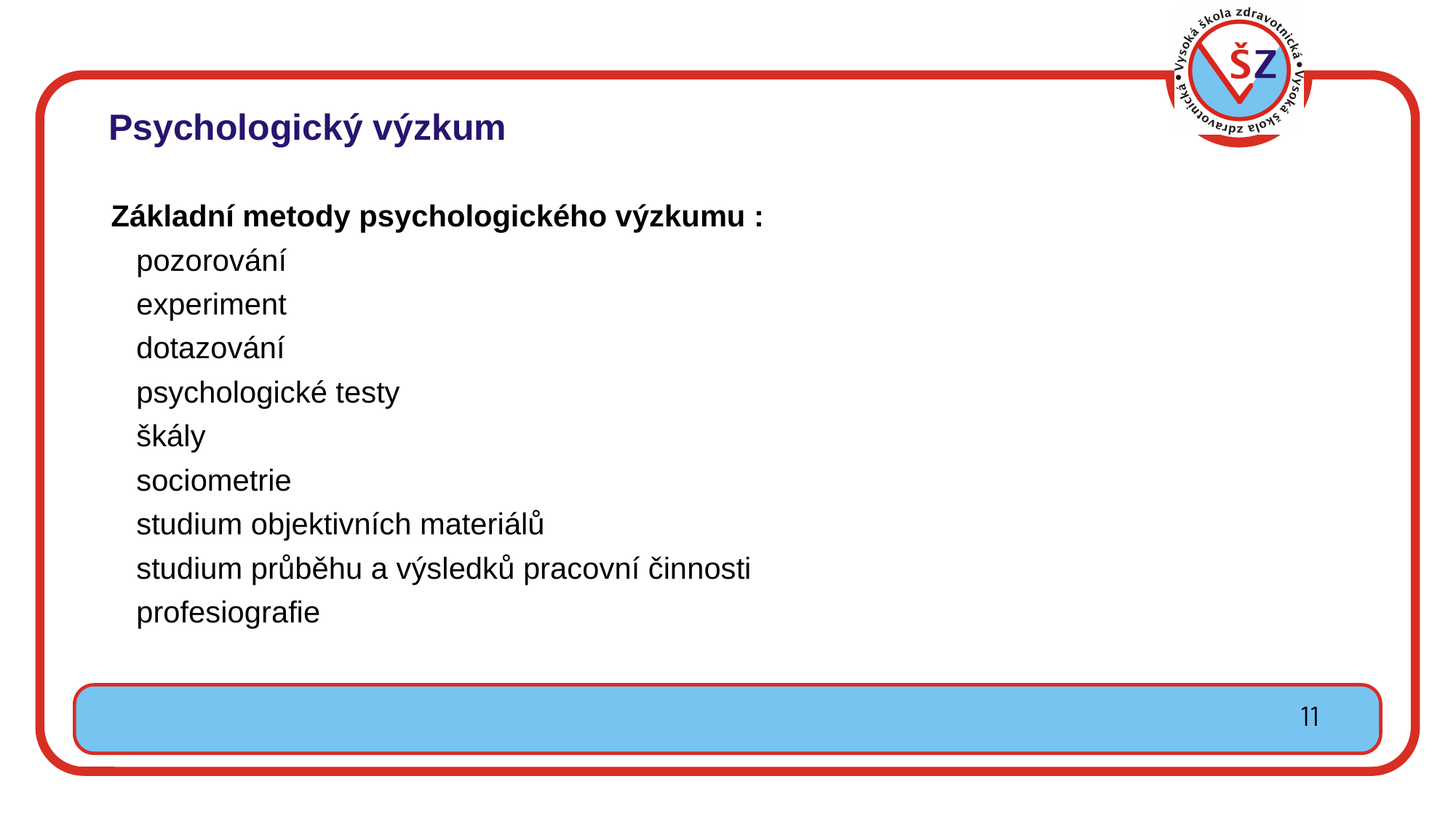

# Psychologický výzkum

Základní metody psychologického výzkumu :
   pozorování
   experiment
   dotazování
   psychologické testy
   škály
   sociometrie
   studium objektivních materiálů
   studium průběhu a výsledků pracovní činnosti
   profesiografie

11